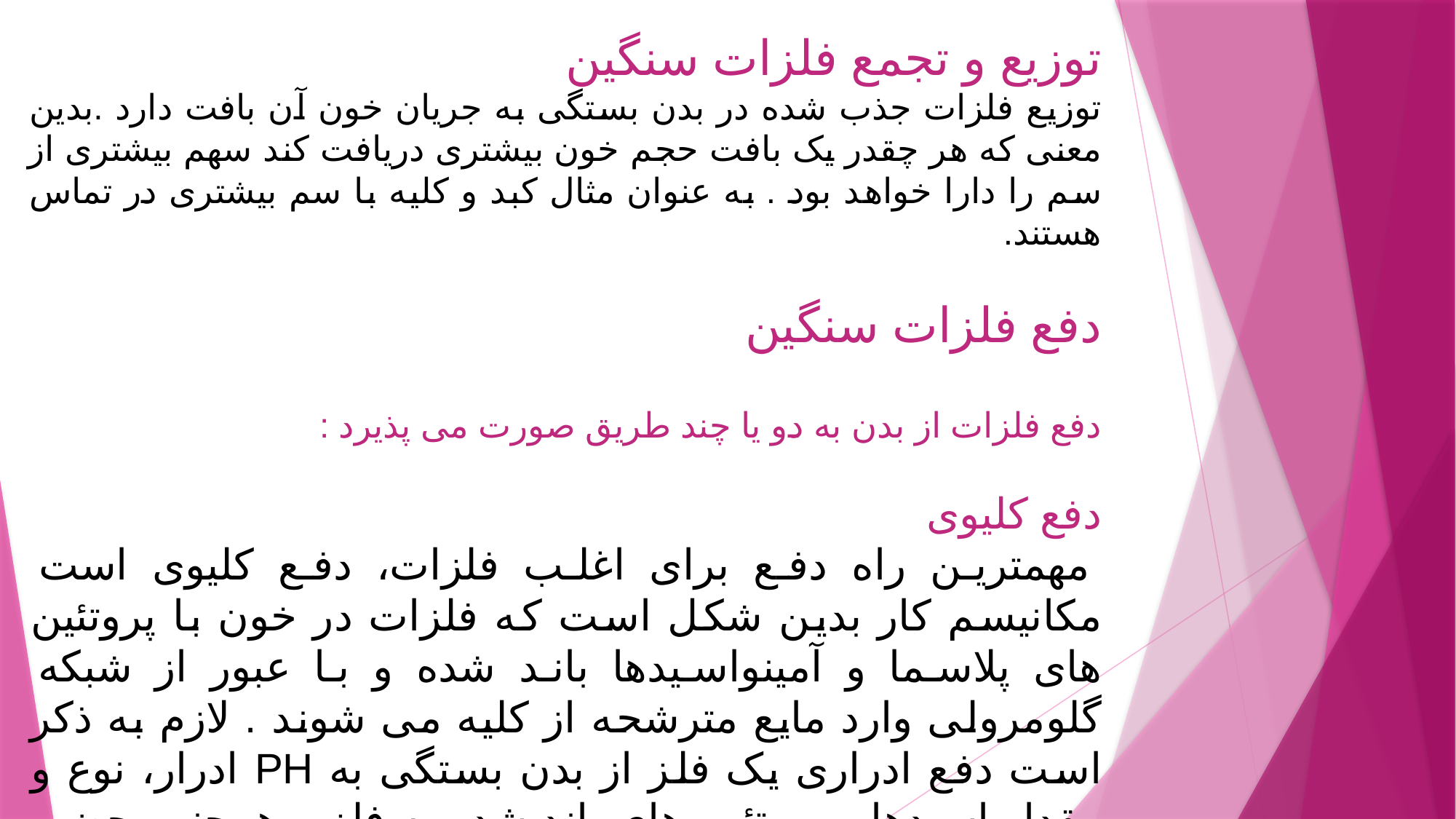

توزیع و تجمع فلزات سنگین
توزیع فلزات جذب شده در بدن بستگی به جریان خون آن بافت دارد .بدین معنی که هر چقدر یک بافت حجم خون بیشتری دریافت کند سهم بیشتری از سم را دارا خواهد بود . به عنوان مثال کبد و کلیه با سم بیشتری در تماس هستند.

دفع فلزات سنگین

دفع فلزات از بدن به دو یا چند طریق صورت می پذیرد :

دفع کلیوی
 مهمترین راه دفع برای اغلب فلزات، دفع کلیوی است مکانیسم کار بدین شکل است که فلزات در خون با پروتئین های پلاسما و آمینواسیدها باند شده و با عبور از شبکه گلومرولی وارد مایع مترشحه از کلیه می شوند . لازم به ذکر است دفع ادراری یک فلز از بدن بستگی به PH ادرار، نوع و مقدار اسیدها و پروتئین های باند شده به فلز و همچنین حضور یا عدم حضور فلزات دیگر برای رقابت در باز جذب دارد .